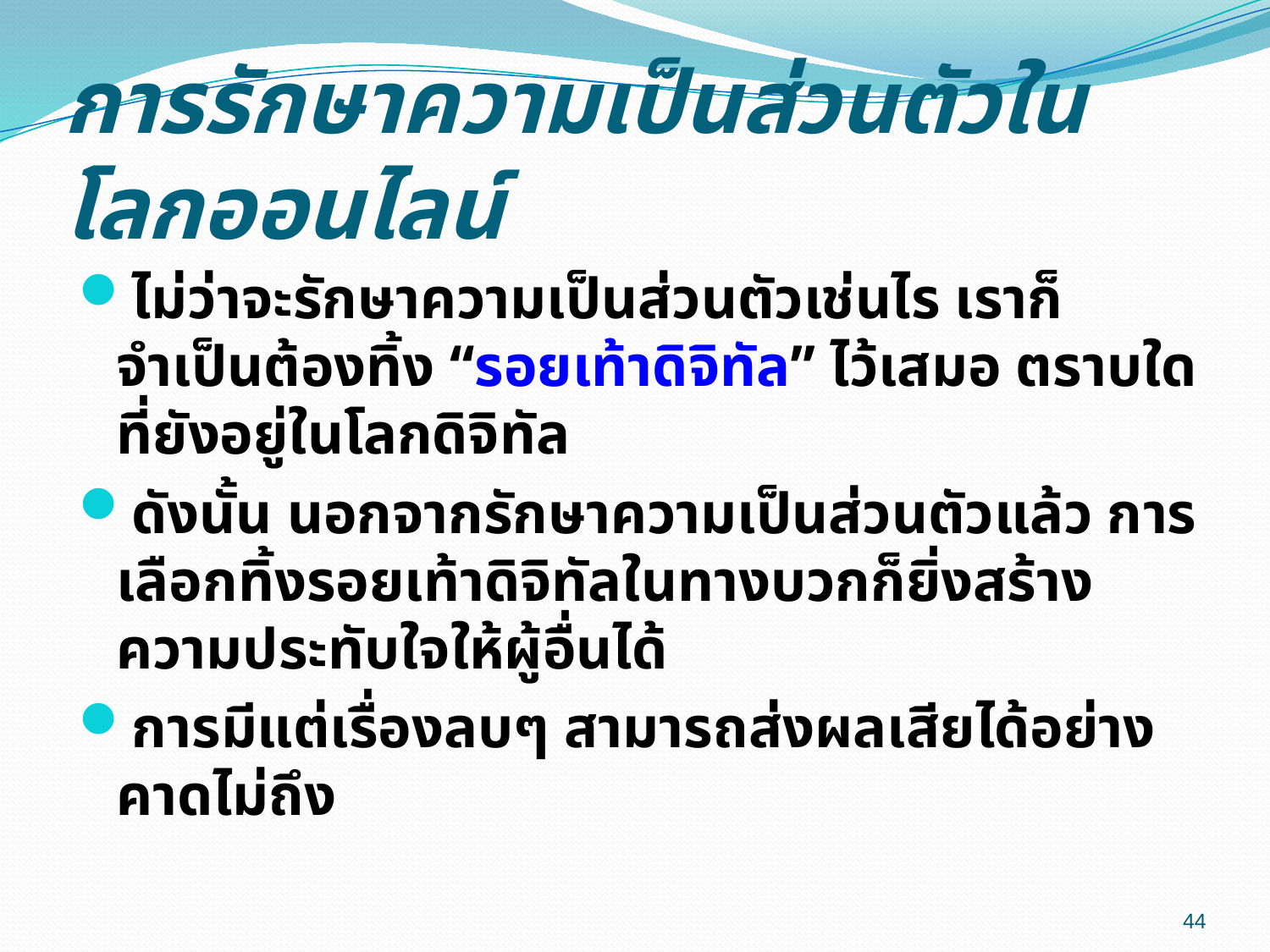

# การรักษาความเป็นส่วนตัวในโลกออนไลน์
ไม่ว่าจะรักษาความเป็นส่วนตัวเช่นไร เราก็จำเป็นต้องทิ้ง “รอยเท้าดิจิทัล” ไว้เสมอ ตราบใดที่ยังอยู่ในโลกดิจิทัล
ดังนั้น นอกจากรักษาความเป็นส่วนตัวแล้ว การเลือกทิ้งรอยเท้าดิจิทัลในทางบวกก็ยิ่งสร้างความประทับใจให้ผู้อื่นได้
การมีแต่เรื่องลบๆ สามารถส่งผลเสียได้อย่างคาดไม่ถึง
44